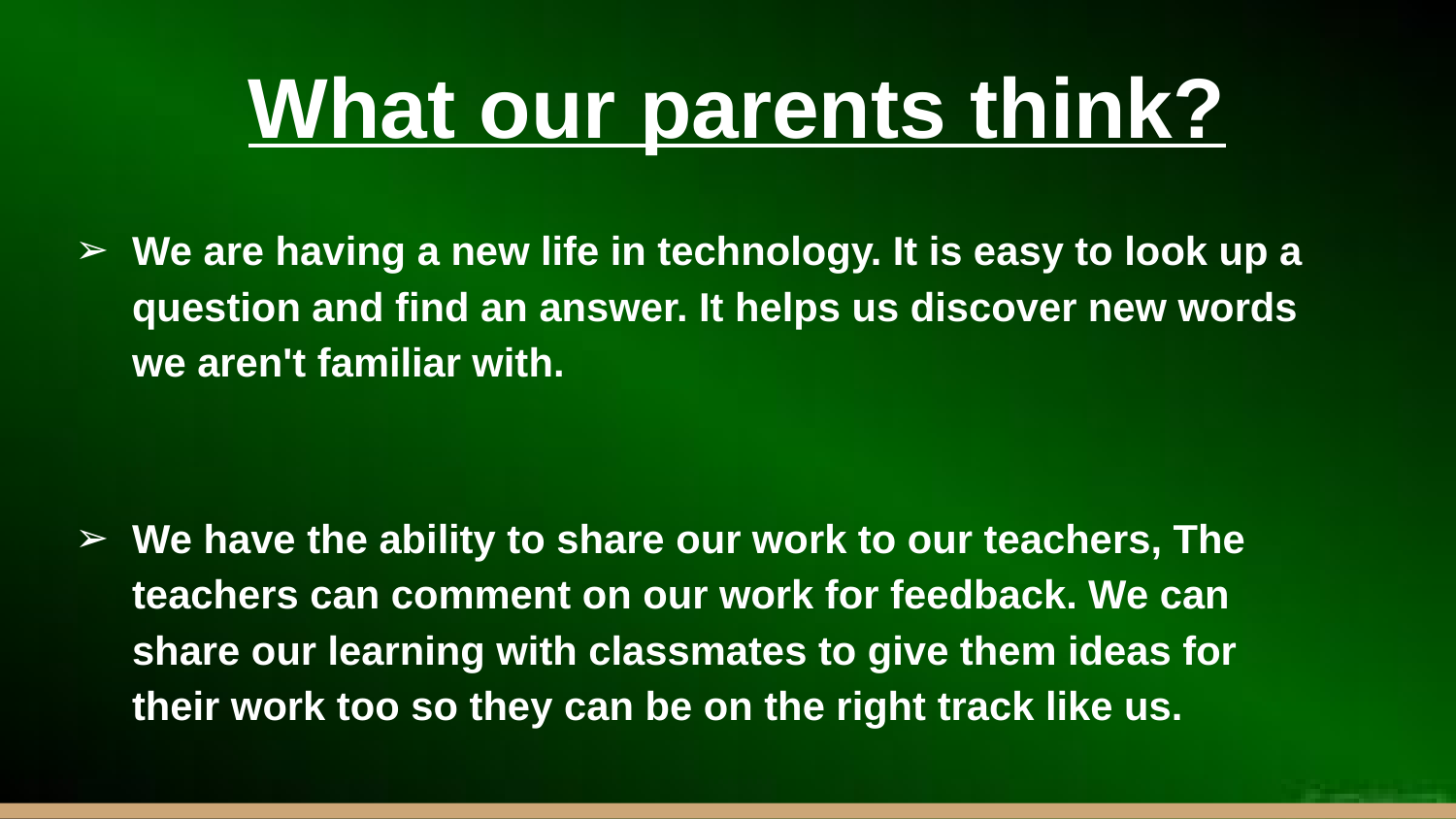

# What our parents think?
We are having a new life in technology. It is easy to look up a question and find an answer. It helps us discover new words we aren't familiar with.

We have the ability to share our work to our teachers, The teachers can comment on our work for feedback. We can share our learning with classmates to give them ideas for their work too so they can be on the right track like us.